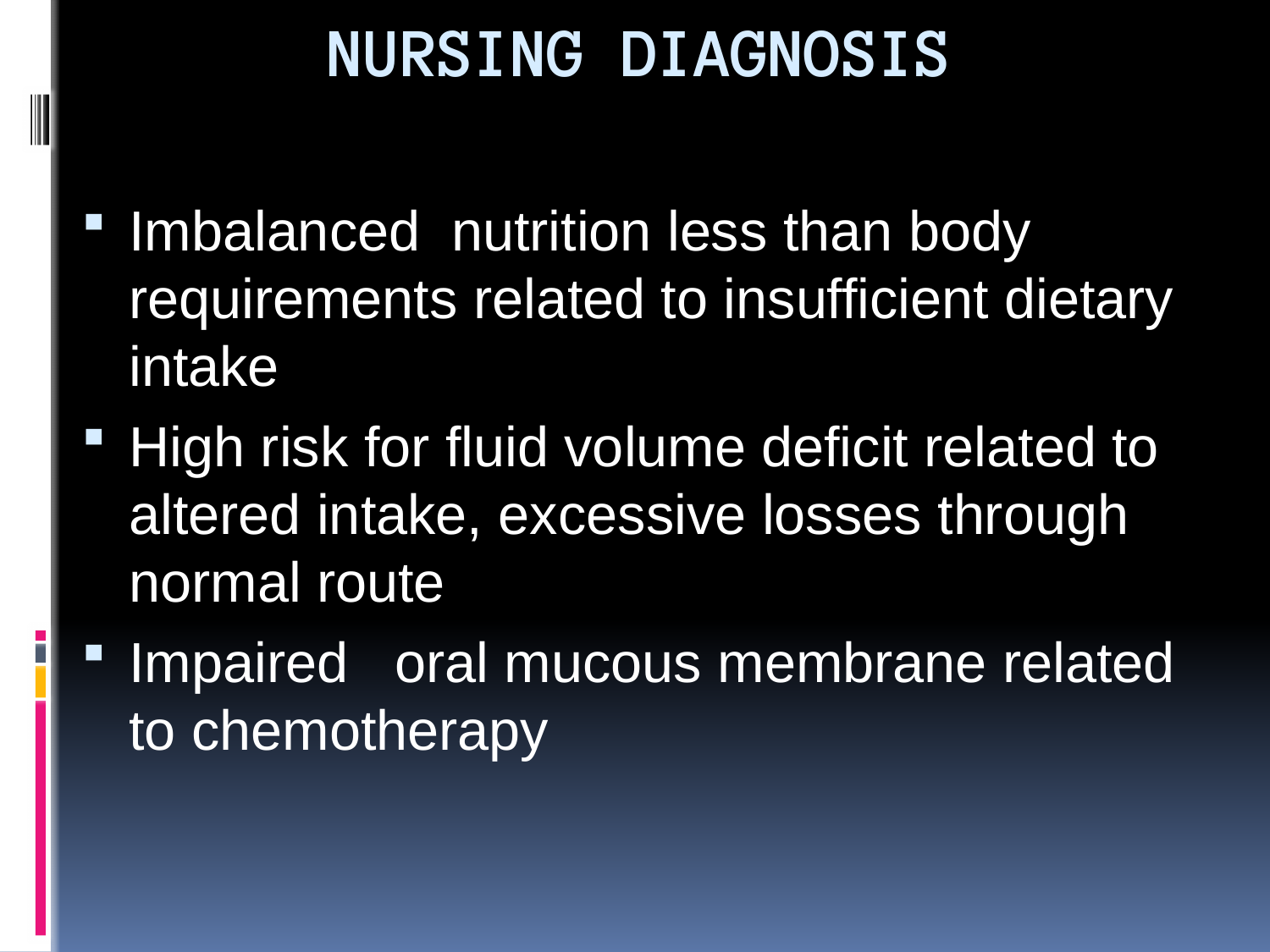

# NURSING DIAGNOSIS
Imbalanced  nutrition less than body requirements related to insufficient dietary intake
High risk for fluid volume deficit related to altered intake, excessive losses through normal route
Impaired   oral mucous membrane related to chemotherapy